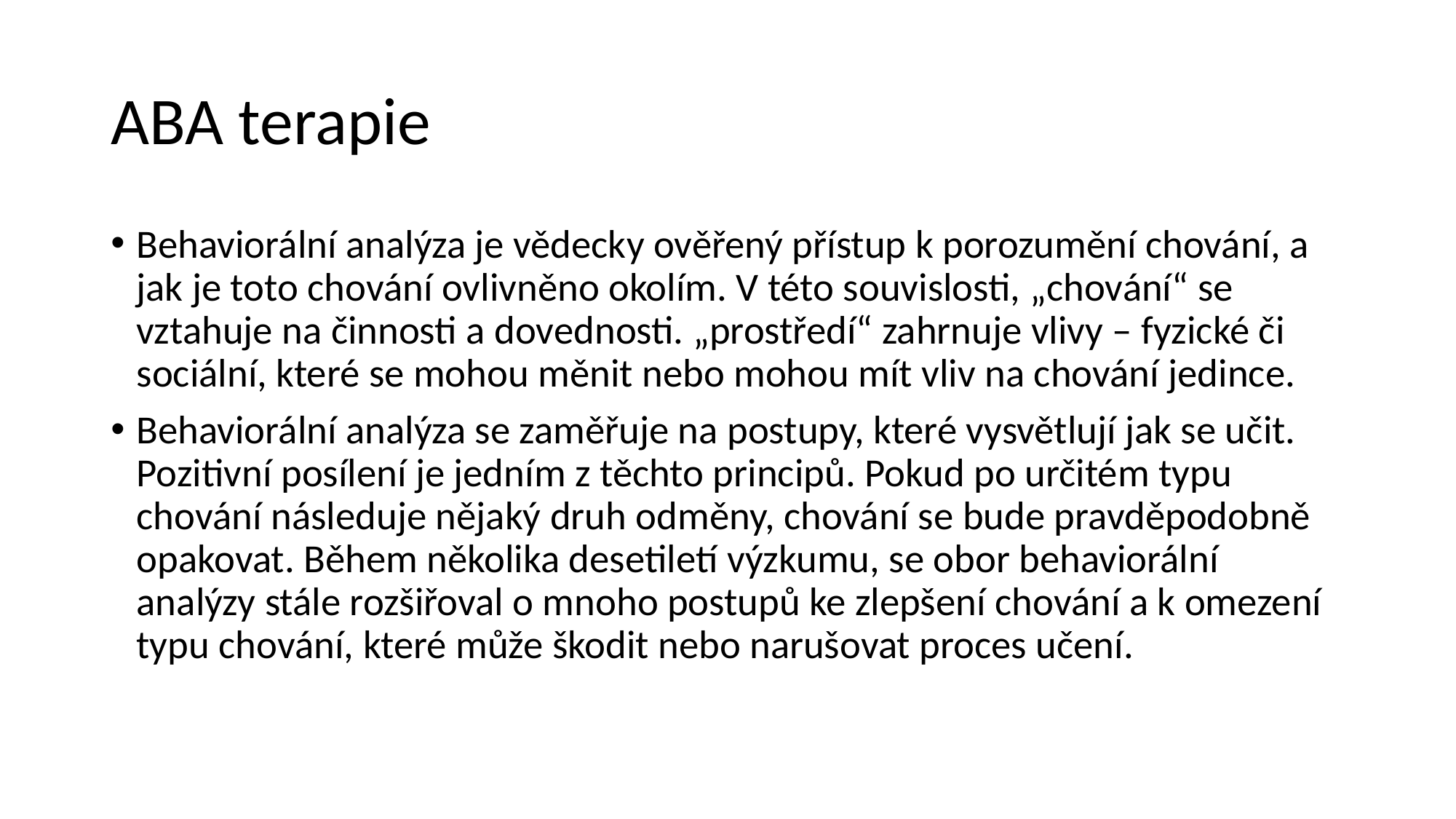

# ABA terapie
Behaviorální analýza je vědecky ověřený přístup k porozumění chování, a jak je toto chování ovlivněno okolím. V této souvislosti, „chování“ se vztahuje na činnosti a dovednosti. „prostředí“ zahrnuje vlivy – fyzické či sociální, které se mohou měnit nebo mohou mít vliv na chování jedince.
Behaviorální analýza se zaměřuje na postupy, které vysvětlují jak se učit. Pozitivní posílení je jedním z těchto principů. Pokud po určitém typu chování následuje nějaký druh odměny, chování se bude pravděpodobně opakovat. Během několika desetiletí výzkumu, se obor behaviorální analýzy stále rozšiřoval o mnoho postupů ke zlepšení chování a k omezení typu chování, které může škodit nebo narušovat proces učení.